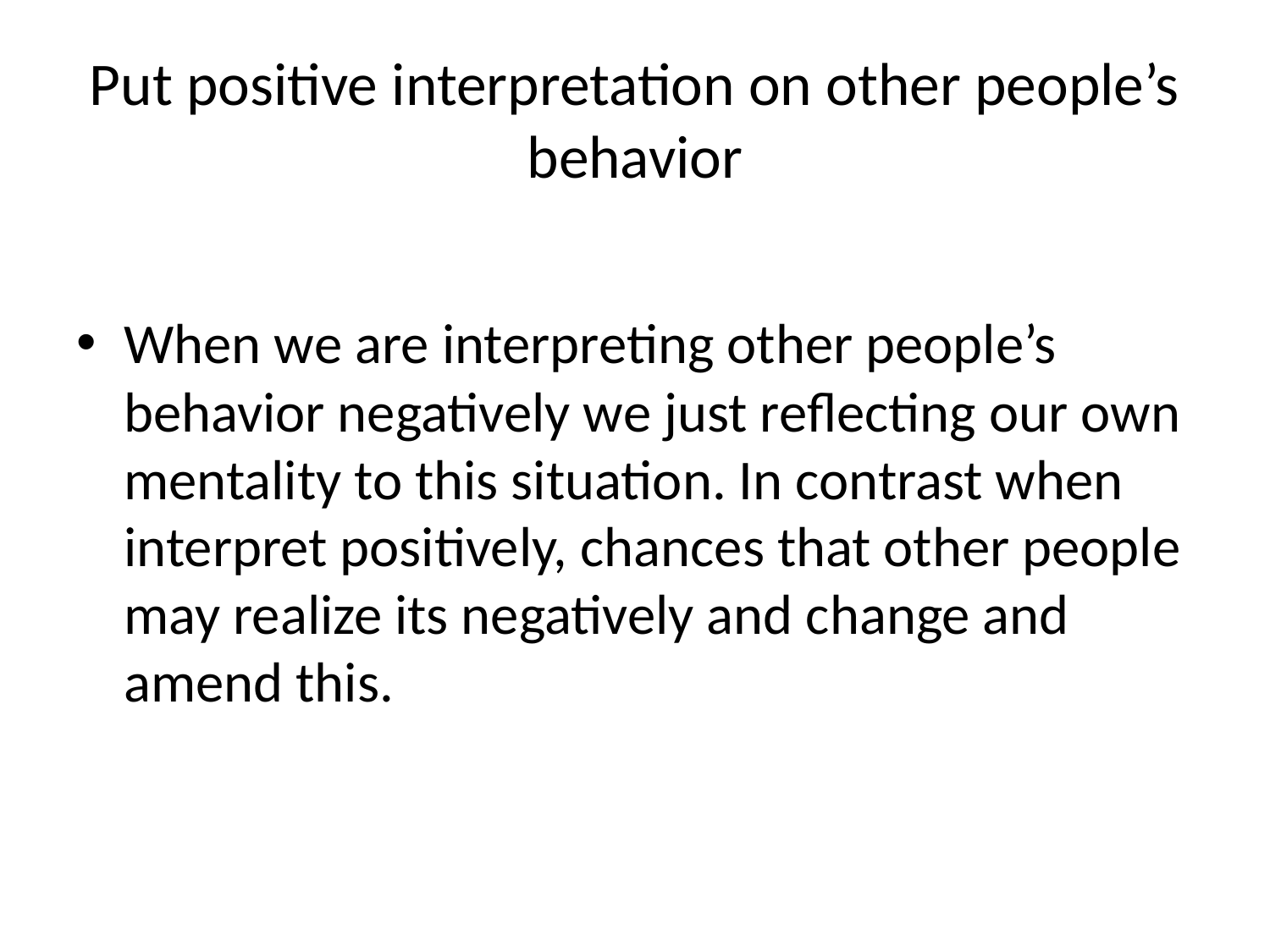

# Put positive interpretation on other people’s behavior

When we are interpreting other people’s behavior negatively we just reflecting our own mentality to this situation. In contrast when interpret positively, chances that other people may realize its negatively and change and amend this.